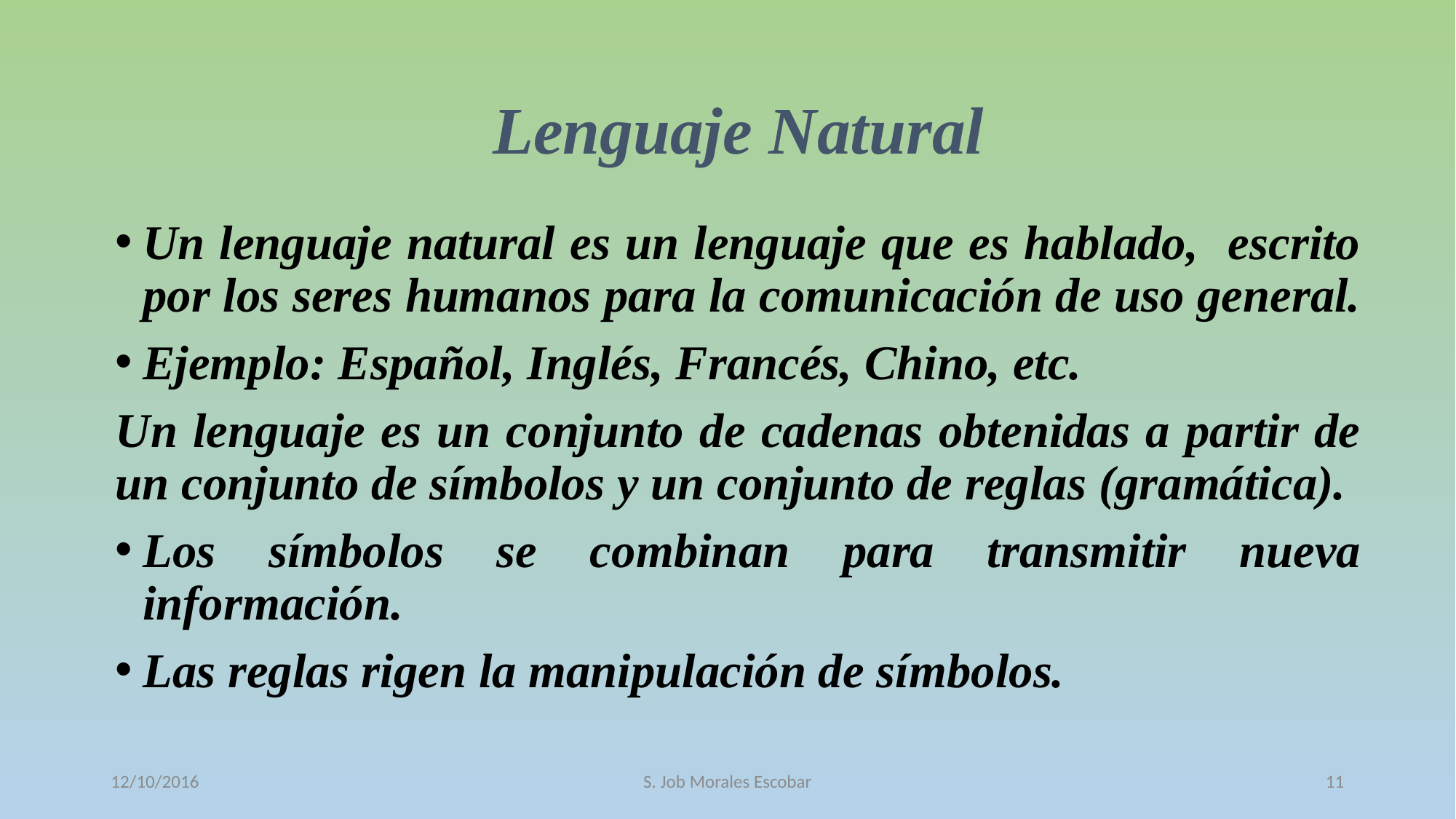

# Lenguaje Natural
Un lenguaje natural es un lenguaje que es hablado,  escrito por los seres humanos para la comunicación de uso general.
Ejemplo: Español, Inglés, Francés, Chino, etc.
Un lenguaje es un conjunto de cadenas obtenidas a partir de un conjunto de símbolos y un conjunto de reglas (gramática).
Los símbolos se combinan para transmitir nueva información.
Las reglas rigen la manipulación de símbolos.
12/10/2016
S. Job Morales Escobar
11